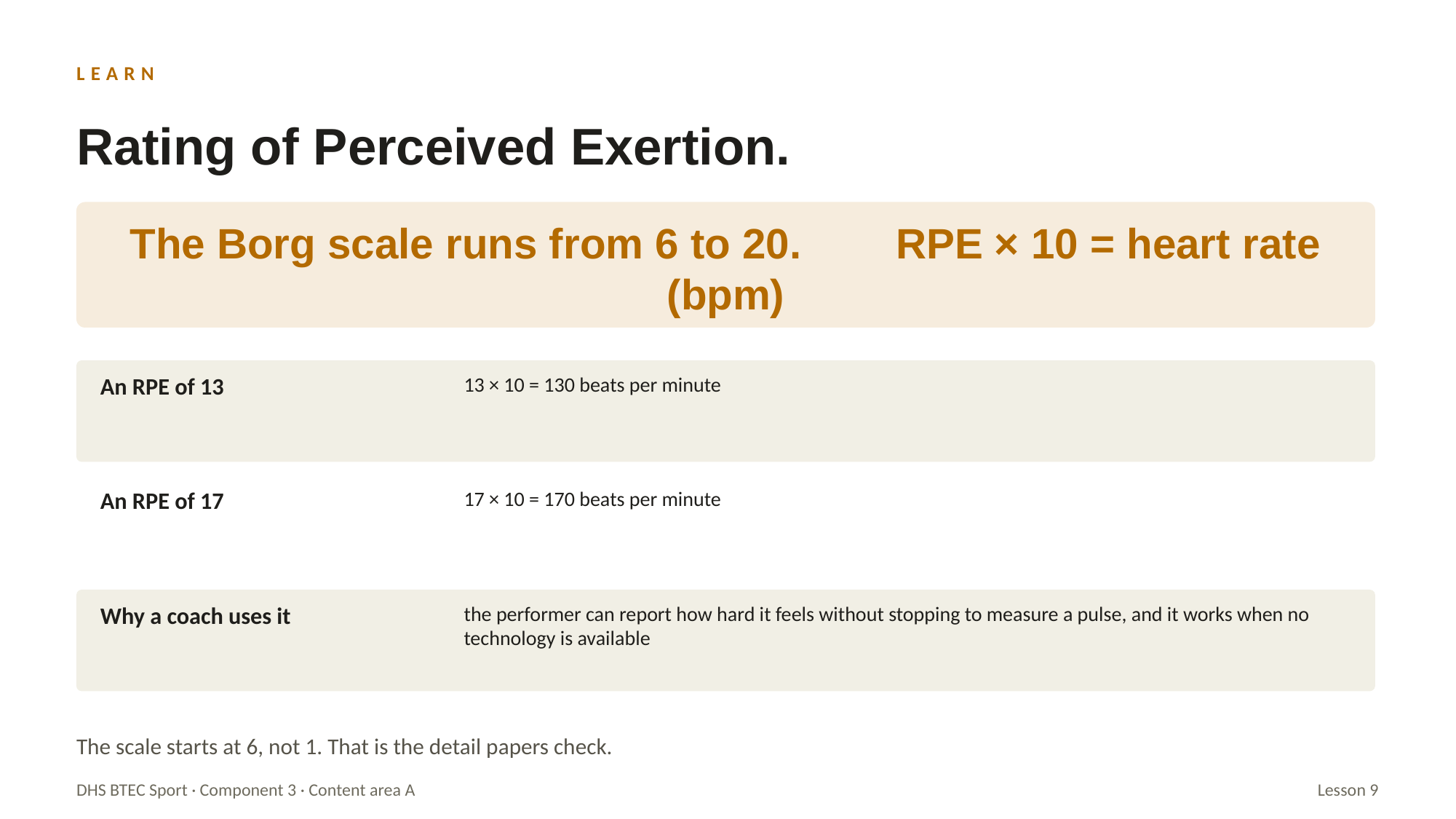

LEARN
Rating of Perceived Exertion.

The Borg scale runs from 6 to 20.        RPE × 10 = heart rate (bpm)

An RPE of 13
13 × 10 = 130 beats per minute

An RPE of 17
17 × 10 = 170 beats per minute

Why a coach uses it
the performer can report how hard it feels without stopping to measure a pulse, and it works when no technology is available
The scale starts at 6, not 1. That is the detail papers check.
DHS BTEC Sport · Component 3 · Content area A
Lesson 9